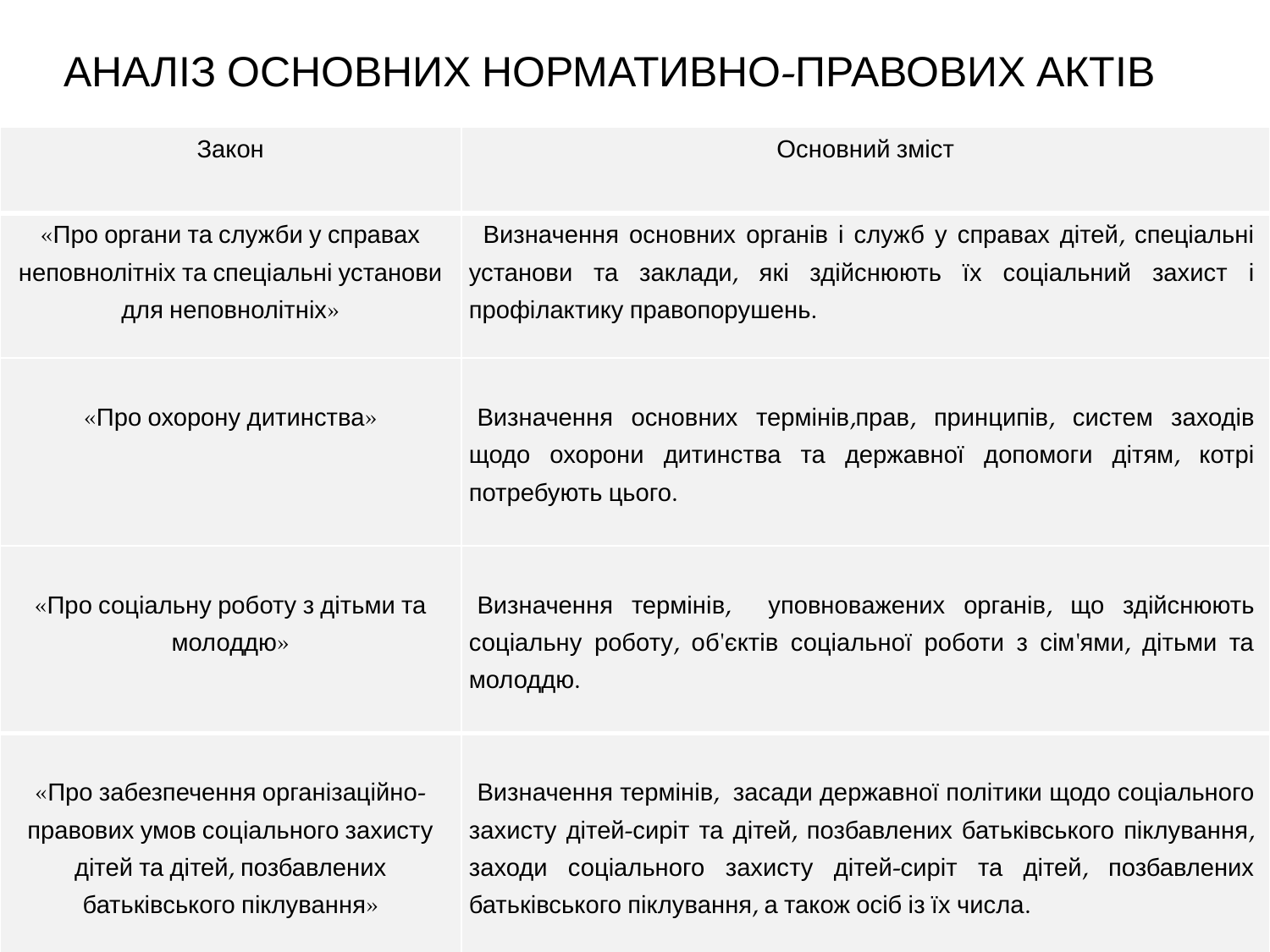

# Аналіз основних нормативно-правових актів
| Закон | Основний зміст |
| --- | --- |
| «Про органи та служби у справах неповнолітніх та спеціальні установи для неповнолітніх» | Визначення основних органів і служб у справах дітей, спеціальні установи та заклади, які здійснюють їх соціальний захист і профілактику правопорушень. |
| «Про охорону дитинства» | Визначення основних термінів,прав, принципів, систем заходів щодо охорони дитинства та державної допомоги дітям, котрі потребують цього. |
| «Про соціальну роботу з дітьми та молоддю» | Визначення термінів, уповноважених органів, що здійснюють соціальну роботу, об'єктів соціальної роботи з сім'ями, дітьми та молоддю. |
| «Про забезпечення організаційно-правових умов соціального захисту дітей та дітей, позбавлених батьківського піклування» | Визначення термінів, засади державної політики щодо соціального захисту дітей-сиріт та дітей, позбавлених батьківського піклування, заходи соціального захисту дітей-сиріт та дітей, позбавлених батьківського піклування, а також осіб із їх числа. |